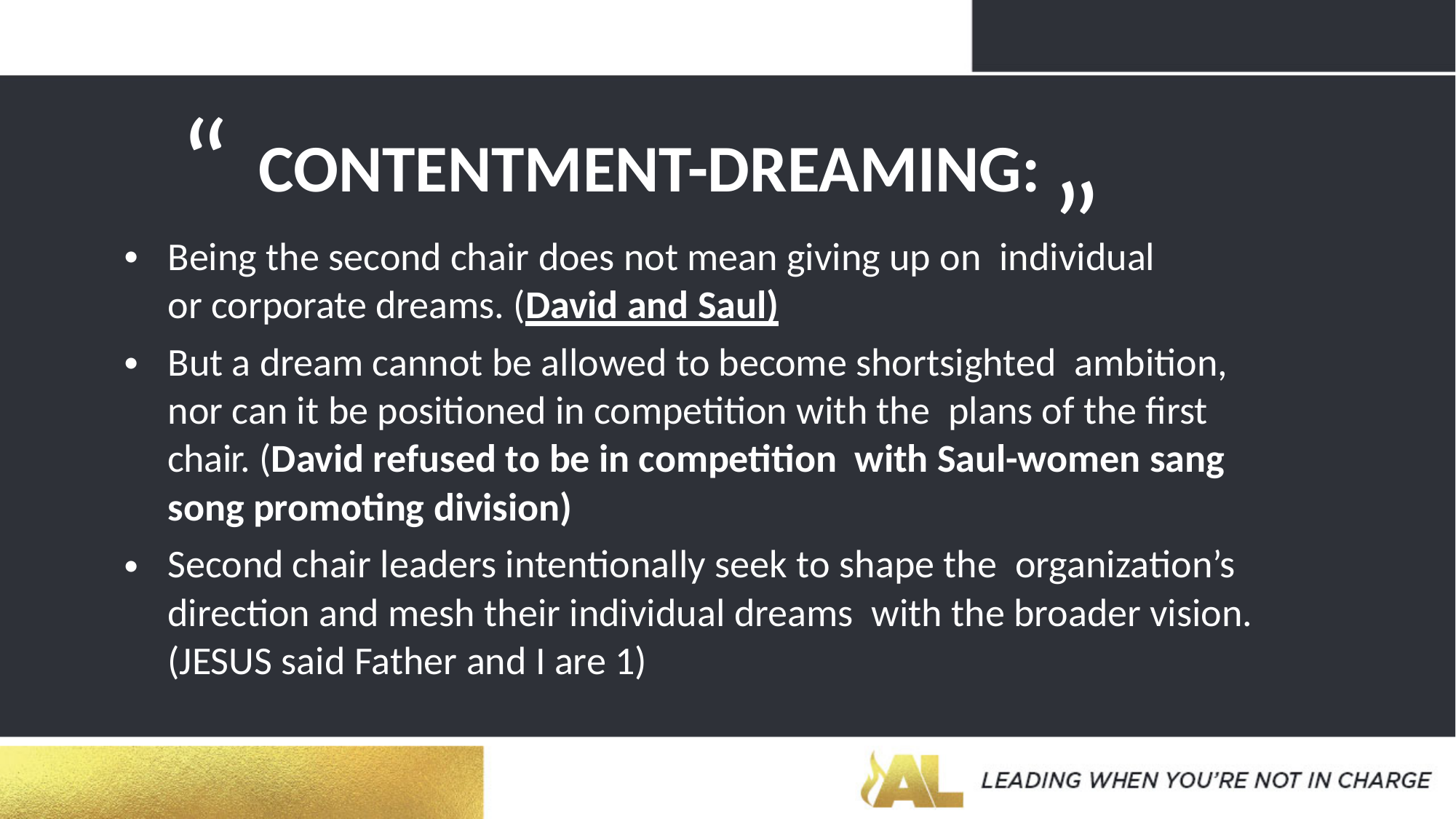

# “
CONTENTMENT-DREAMING:
”
Being the second chair does not mean giving up on  individual or corporate dreams. (David and Saul)
But a dream cannot be allowed to become shortsighted  ambition, nor can it be positioned in competition with the  plans of the first chair. (David refused to be in competition  with Saul-women sang song promoting division)
Second chair leaders intentionally seek to shape the  organization’s direction and mesh their individual dreams  with the broader vision. (JESUS said Father and I are 1)
•
•
•